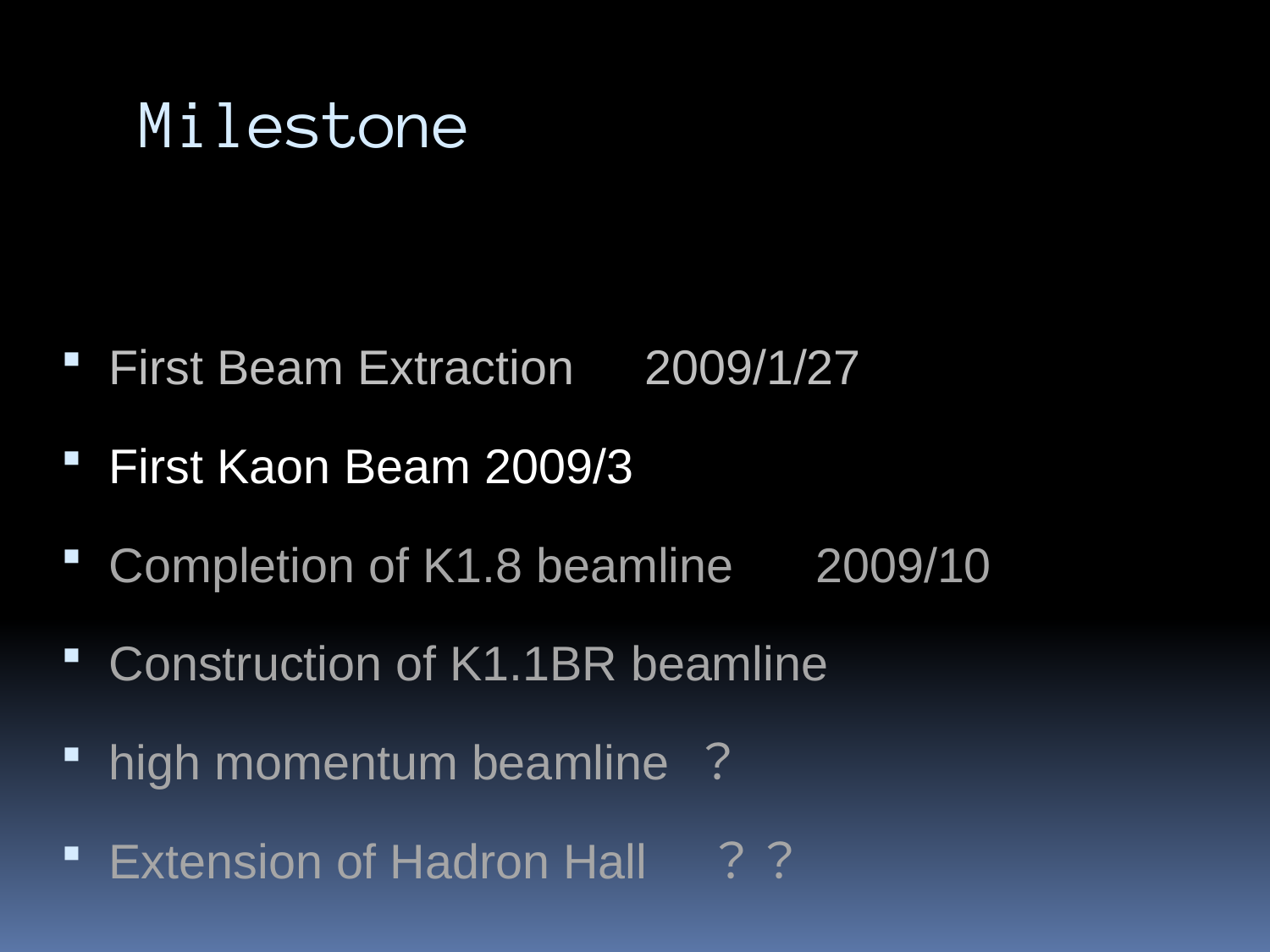

# Milestone
First Beam Extraction　2009/1/27
First Kaon Beam 2009/3
Completion of K1.8 beamline　 2009/10
Construction of K1.1BR beamline
high momentum beamline ？
Extension of Hadron Hall　？？